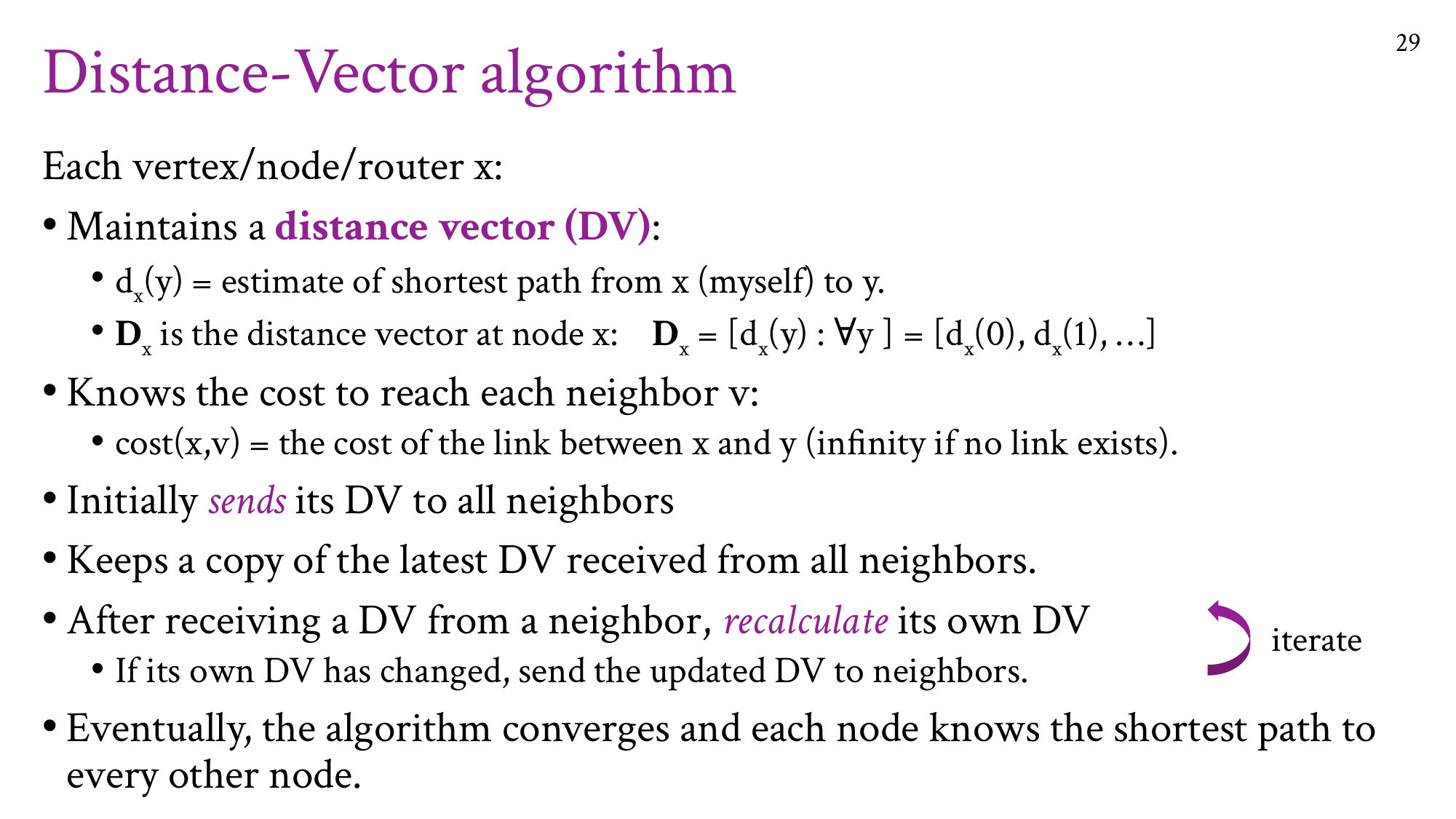

# Distance-Vector algorithm
Each vertex/node/router x:
Maintains a distance vector (DV):
dx(y) = estimate of shortest path from x (myself) to y.
Dx is the distance vector at node x:    Dx = [dx(y) : ∀y ] = [dx(0), dx(1), …]
Knows the cost to reach each neighbor v:
cost(x,v) = the cost of the link between x and y (infinity if no link exists).
Initially sends its DV to all neighbors
Keeps a copy of the latest DV received from all neighbors.
After receiving a DV from a neighbor, recalculate its own DV
If its own DV has changed, send the updated DV to neighbors.
Eventually, the algorithm converges and each node knows the shortest path to every other node.

iterate